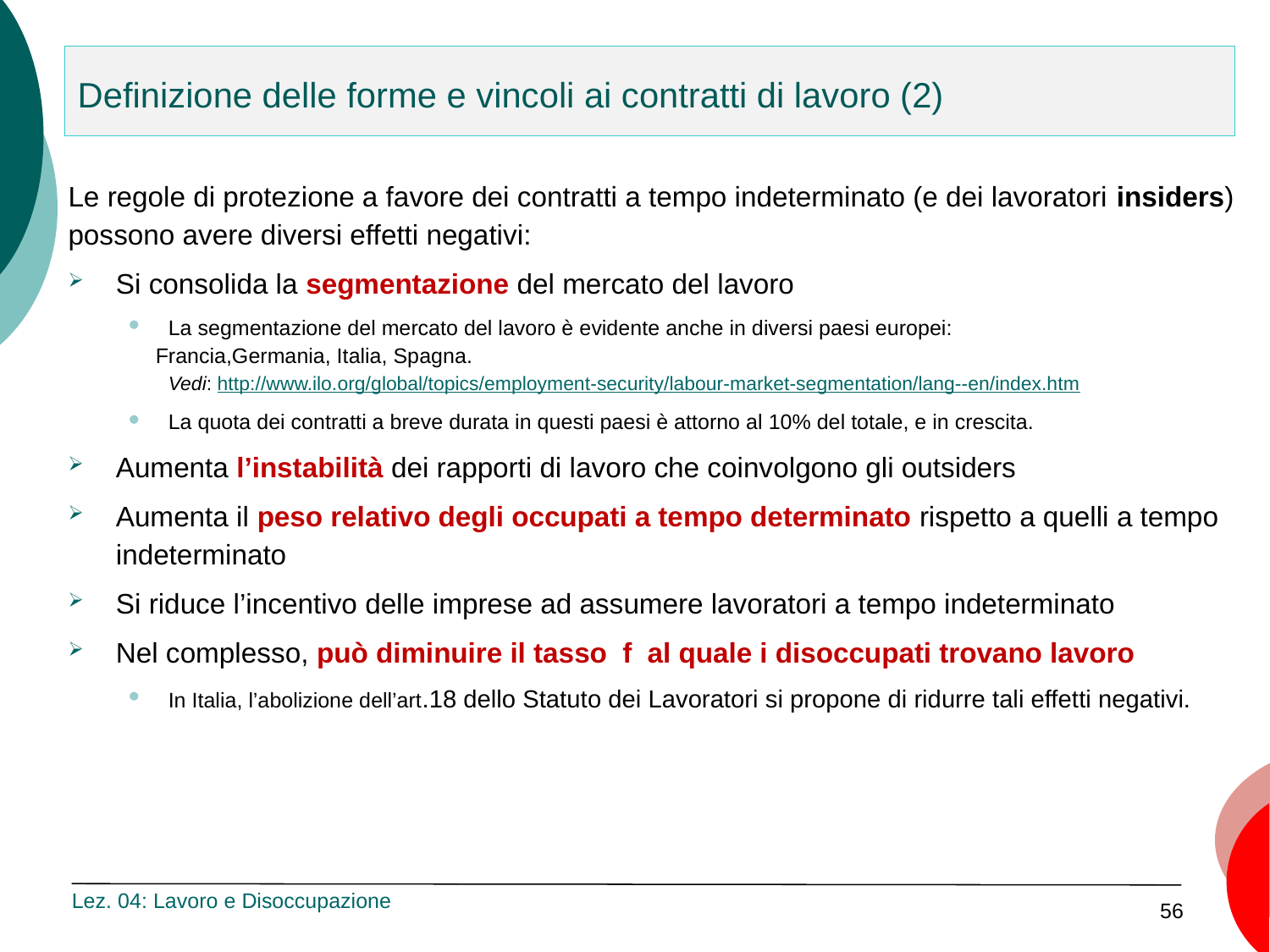

Definizione delle forme e vincoli ai contratti di lavoro (2)
Le regole di protezione a favore dei contratti a tempo indeterminato (e dei lavoratori insiders) possono avere diversi effetti negativi:
Si consolida la segmentazione del mercato del lavoro
La segmentazione del mercato del lavoro è evidente anche in diversi paesi europei:
             Francia,Germania, Italia, Spagna.
Vedi: http://www.ilo.org/global/topics/employment-security/labour-market-segmentation/lang--en/index.htm
La quota dei contratti a breve durata in questi paesi è attorno al 10% del totale, e in crescita.
Aumenta l’instabilità dei rapporti di lavoro che coinvolgono gli outsiders
Aumenta il peso relativo degli occupati a tempo determinato rispetto a quelli a tempo indeterminato
Si riduce l’incentivo delle imprese ad assumere lavoratori a tempo indeterminato
Nel complesso, può diminuire il tasso  f  al quale i disoccupati trovano lavoro
In Italia, l’abolizione dell’art.18 dello Statuto dei Lavoratori si propone di ridurre tali effetti negativi.
Lez. 04: Lavoro e Disoccupazione